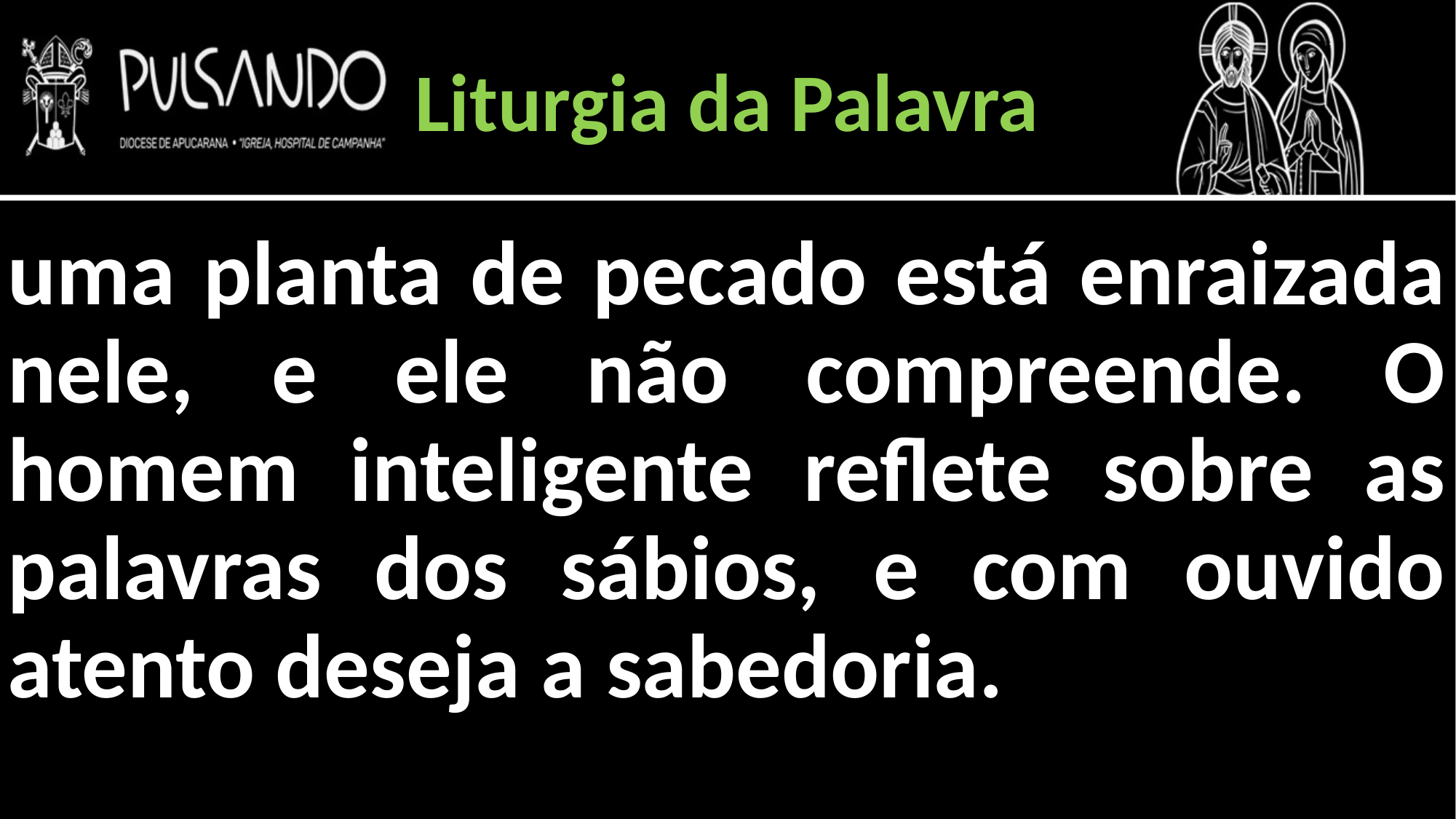

Liturgia da Palavra
uma planta de pecado está enraizada nele, e ele não compreende. O homem inteligente reflete sobre as palavras dos sábios, e com ouvido atento deseja a sabedoria.